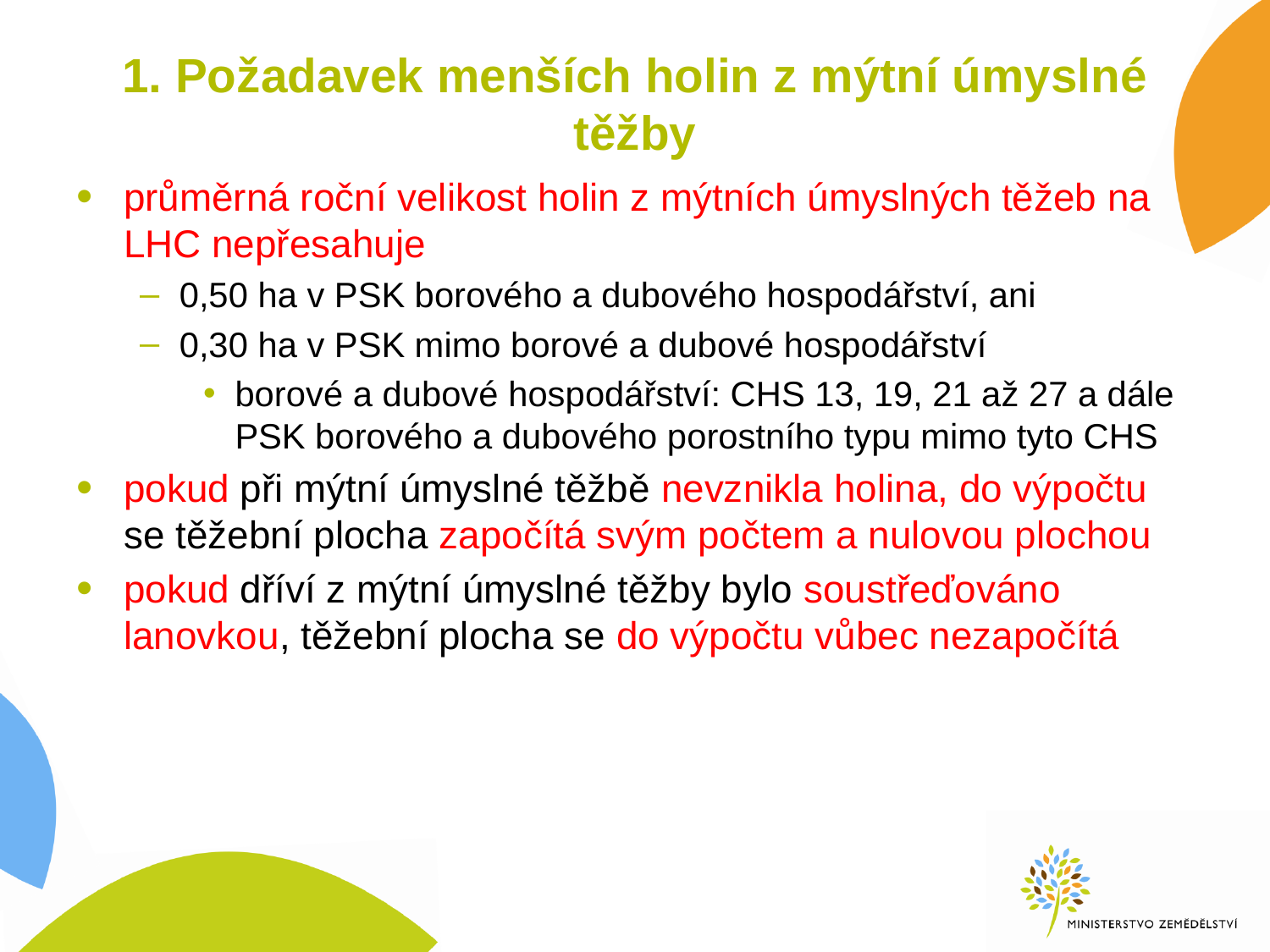

# 1. Požadavek menších holin z mýtní úmyslné těžby
průměrná roční velikost holin z mýtních úmyslných těžeb na LHC nepřesahuje
0,50 ha v PSK borového a dubového hospodářství, ani
0,30 ha v PSK mimo borové a dubové hospodářství
borové a dubové hospodářství: CHS 13, 19, 21 až 27 a dále PSK borového a dubového porostního typu mimo tyto CHS
pokud při mýtní úmyslné těžbě nevznikla holina, do výpočtu se těžební plocha započítá svým počtem a nulovou plochou
pokud dříví z mýtní úmyslné těžby bylo soustřeďováno lanovkou, těžební plocha se do výpočtu vůbec nezapočítá